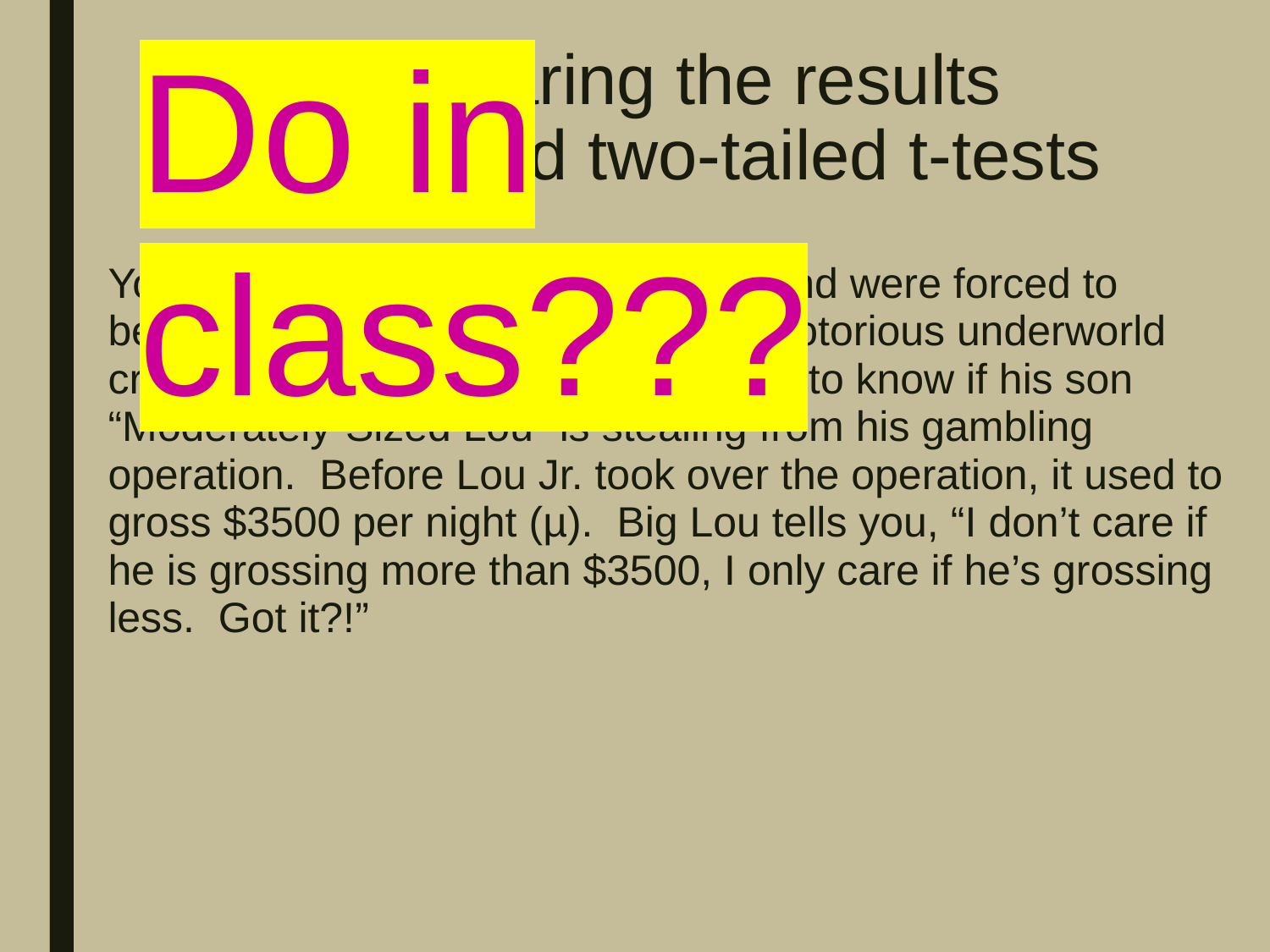

Do in class???
# Comparing the results of one- and two-tailed t-tests
You lost a lot of money at the track and were forced to become the personal statistician of notorious underworld crime boss “Big Lou”.  Big Lou wants to know if his son “Moderately-Sized Lou” is stealing from his gambling operation.  Before Lou Jr. took over the operation, it used to gross $3500 per night (µ).  Big Lou tells you, “I don’t care if he is grossing more than $3500, I only care if he’s grossing less.  Got it?!”